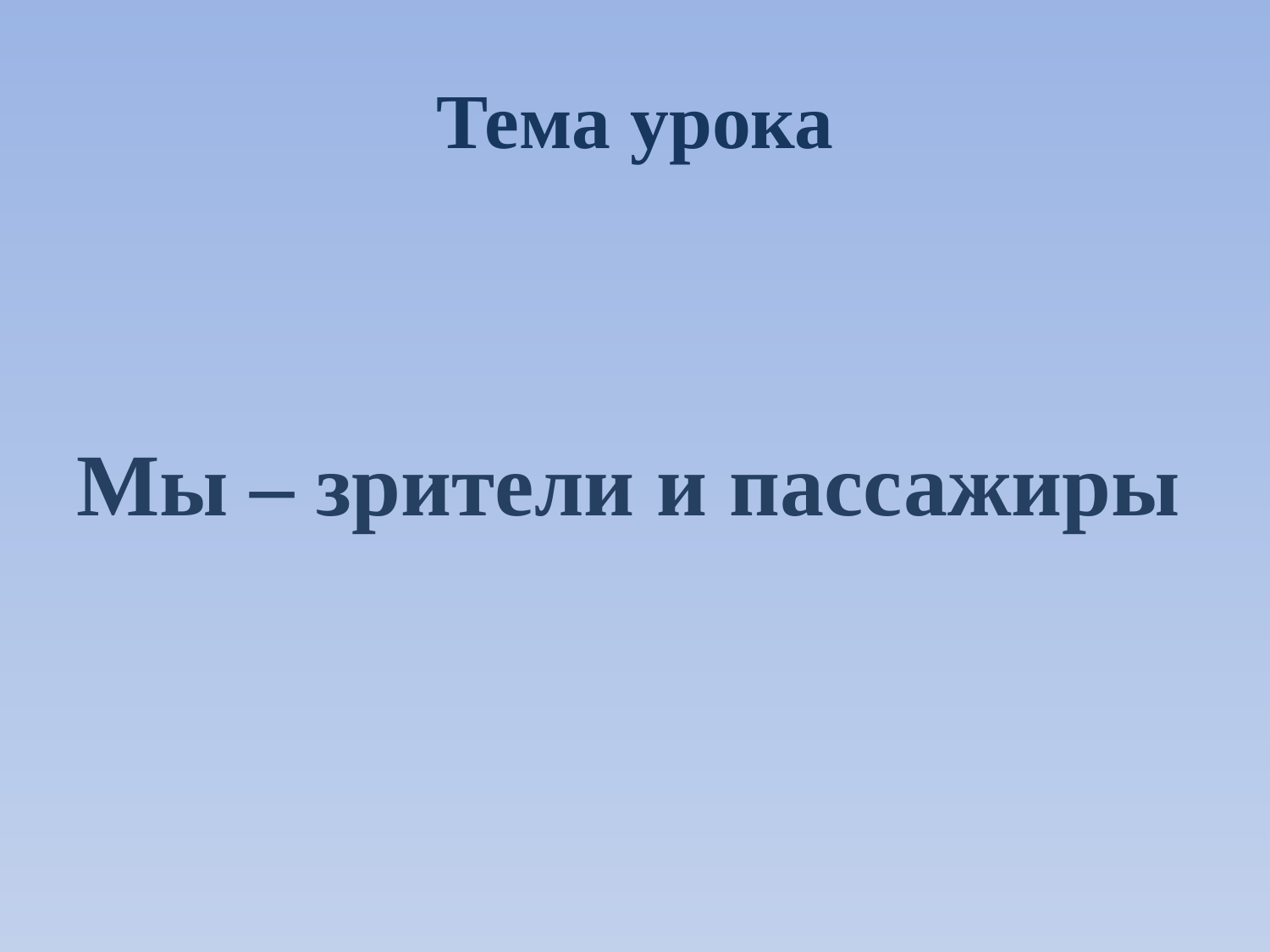

# Тема урока

Мы – зрители и пассажиры